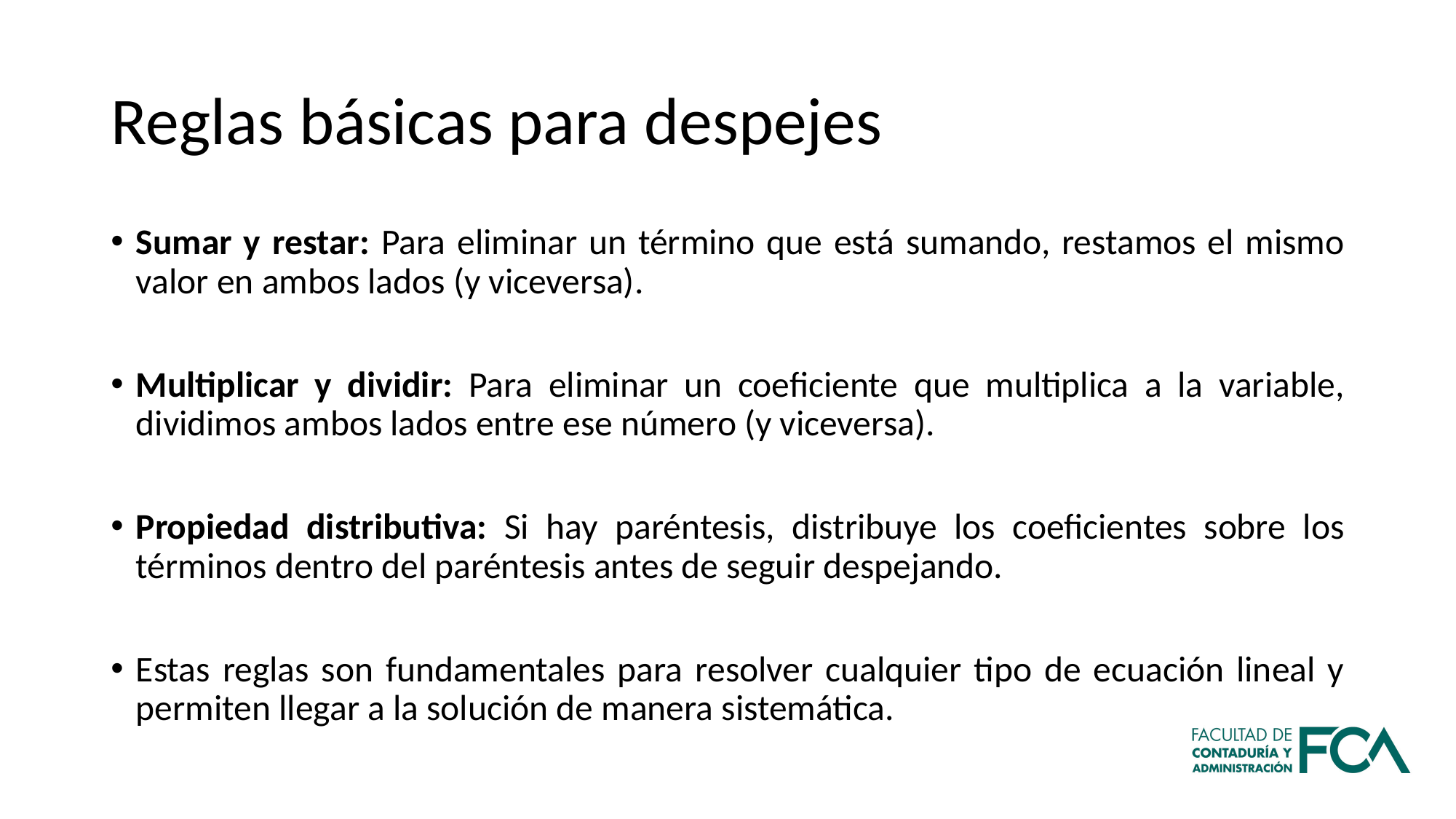

# Reglas básicas para despejes
Sumar y restar: Para eliminar un término que está sumando, restamos el mismo valor en ambos lados (y viceversa).

Multiplicar y dividir: Para eliminar un coeficiente que multiplica a la variable, dividimos ambos lados entre ese número (y viceversa).

Propiedad distributiva: Si hay paréntesis, distribuye los coeficientes sobre los términos dentro del paréntesis antes de seguir despejando.

Estas reglas son fundamentales para resolver cualquier tipo de ecuación lineal y permiten llegar a la solución de manera sistemática.